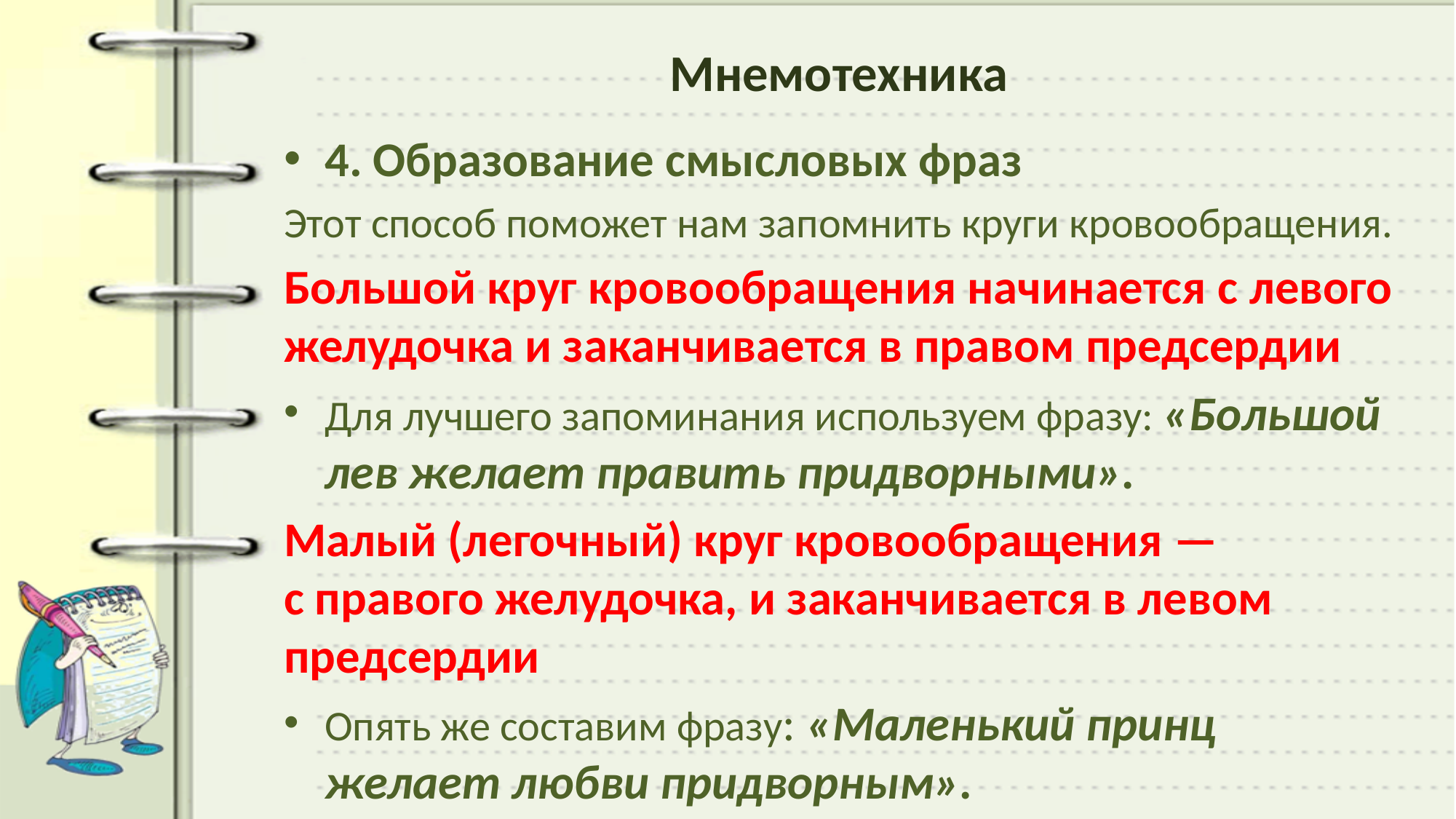

# Мнемотехника
4. Образование смысловых фраз
Этот способ поможет нам запомнить круги кровообращения.
Большой круг кровообращения начинается с левого желудочка и заканчивается в правом предсердии
Для лучшего запоминания используем фразу: «Большой лев желает править придворными».
Малый (легочный) круг кровообращения — с правого желудочка, и заканчивается в левом предсердии
Опять же составим фразу: «Маленький принц желает любви придворным».